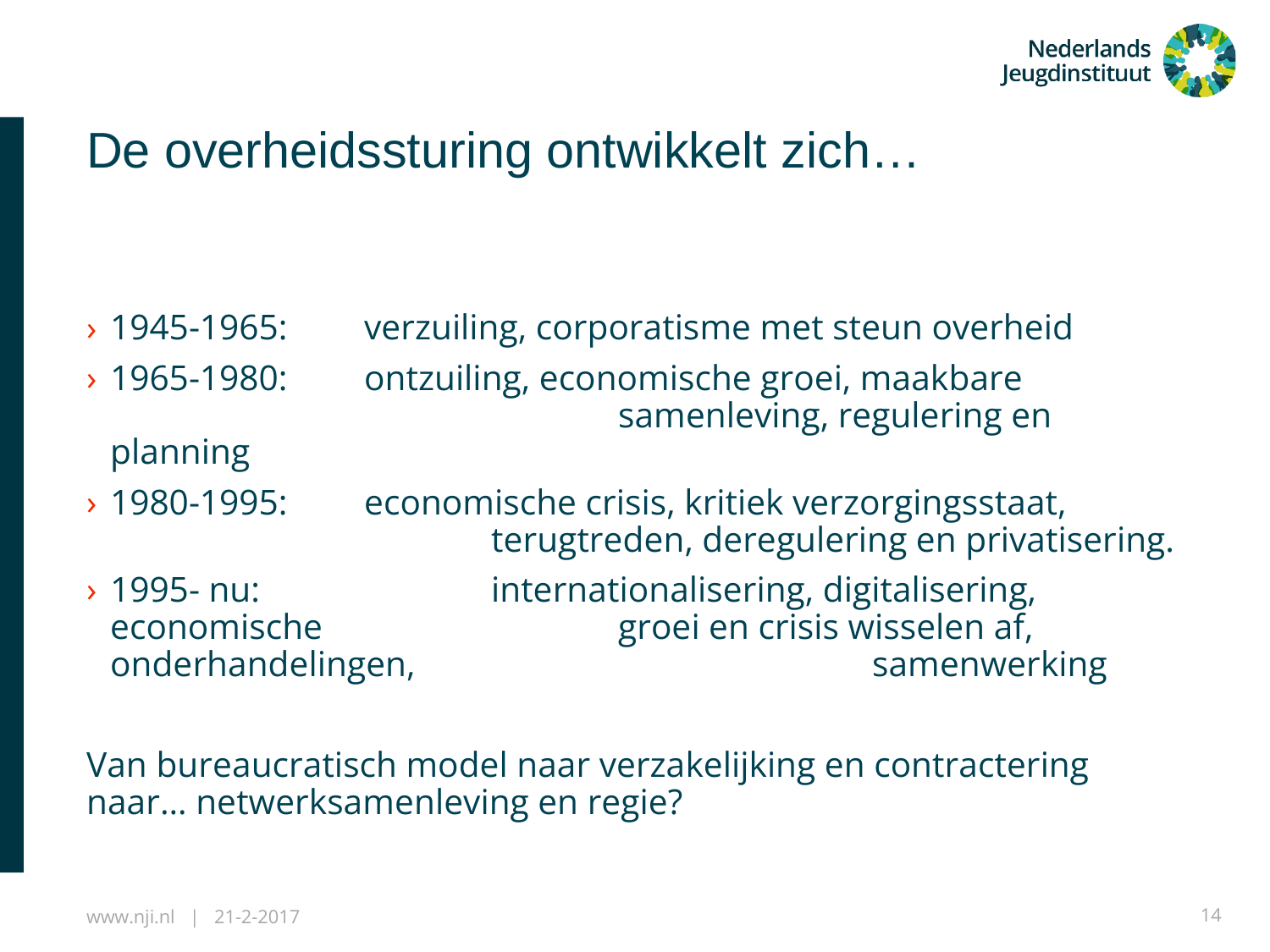

# De overheidssturing ontwikkelt zich…
1945-1965: 	verzuiling, corporatisme met steun overheid
1965-1980: 	ontzuiling, economische groei, maakbare 					samenleving, regulering en planning
1980-1995:	economische crisis, kritiek verzorgingsstaat, 				terugtreden, deregulering en privatisering.
1995- nu:		internationalisering, digitalisering, economische 			groei en crisis wisselen af, onderhandelingen, 				samenwerking

Van bureaucratisch model naar verzakelijking en contractering naar… netwerksamenleving en regie?

www.nji.nl   |   21-2-2017
14